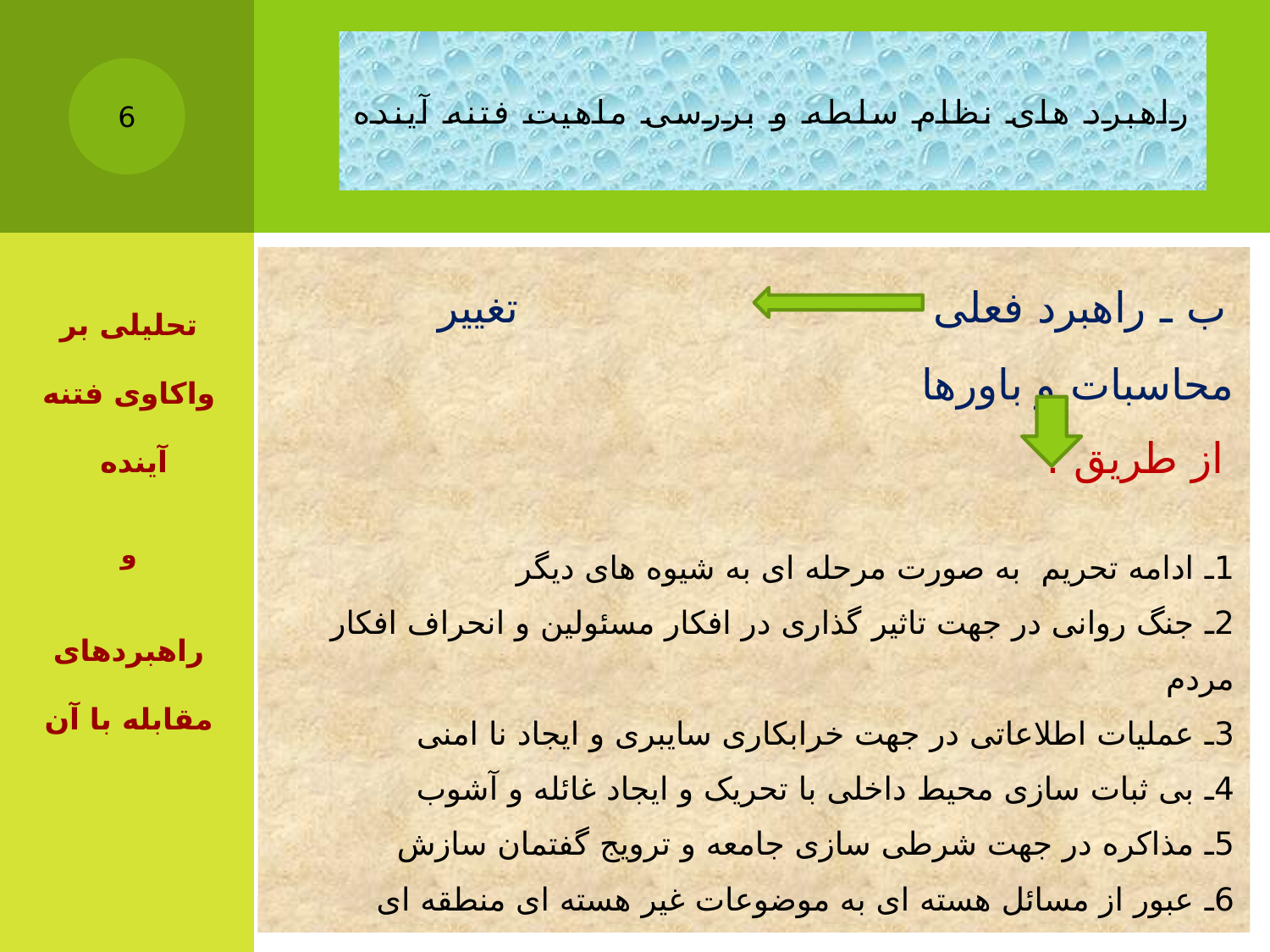

# راهبرد های نظام سلطه و بررسی ماهیت فتنه آینده
6
| ب ـ راهبرد فعلی تغییر محاسبات و باورها  از طریق : 1ـ ادامه تحریم به صورت مرحله ای به شیوه های دیگر 2ـ جنگ روانی در جهت تاثیر گذاری در افکار مسئولین و انحراف افکار مردم 3ـ عملیات اطلاعاتی در جهت خرابکاری سایبری و ایجاد نا امنی 4ـ بی ثبات سازی محیط داخلی با تحریک و ایجاد غائله و آشوب 5ـ مذاکره در جهت شرطی سازی جامعه و ترویج گفتمان سازش 6ـ عبور از مسائل هسته ای به موضوعات غیر هسته ای منطقه ای |
| --- |
تحلیلی بر واکاوی فتنه آینده
و
راهبردهای مقابله با آن